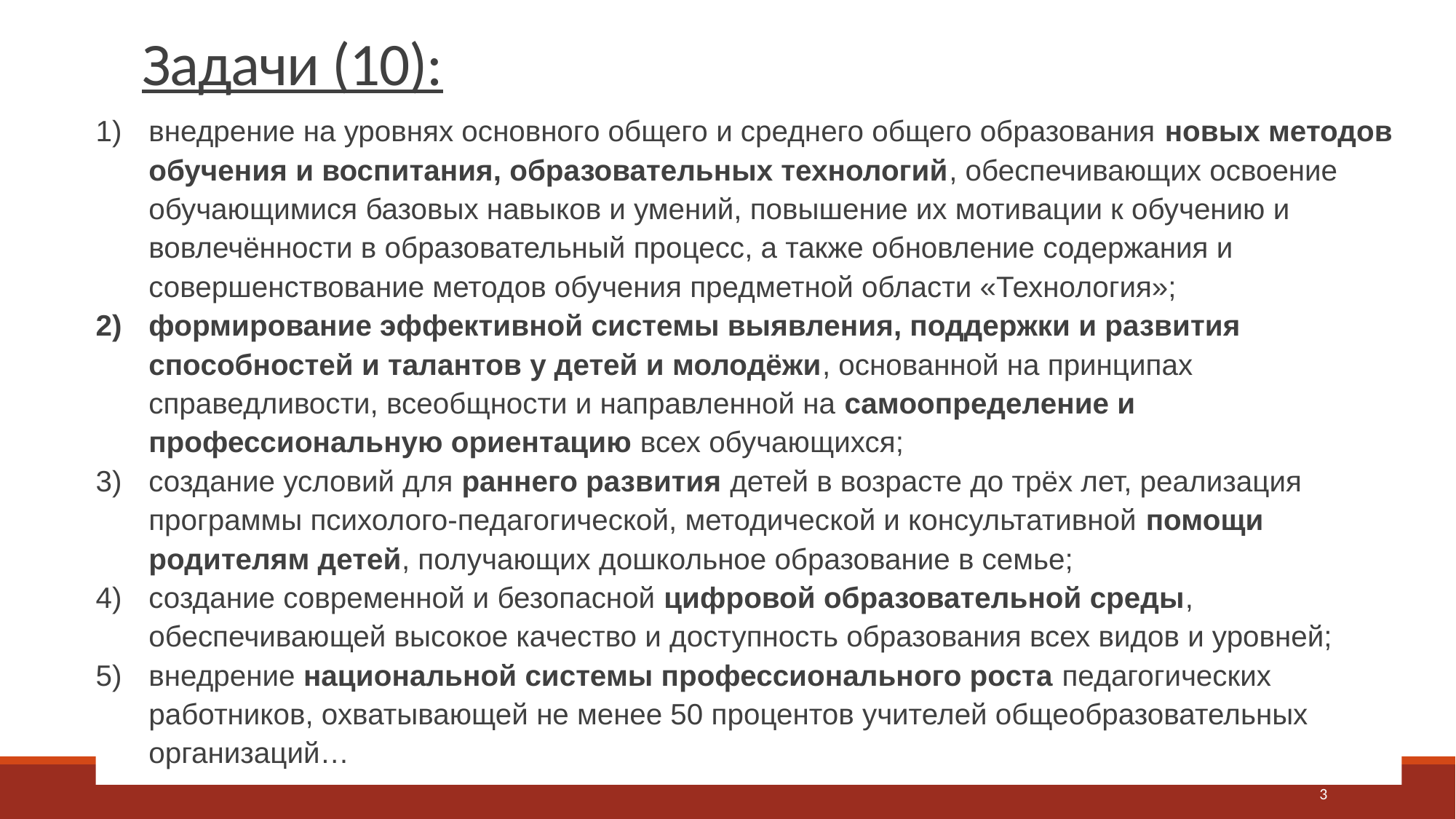

# Задачи (10):
внедрение на уровнях основного общего и среднего общего образования новых методов обучения и воспитания, образовательных технологий, обеспечивающих освоение обучающимися базовых навыков и умений, повышение их мотивации к обучению и вовлечённости в образовательный процесс, а также обновление содержания и совершенствование методов обучения предметной области «Технология»;
формирование эффективной системы выявления, поддержки и развития способностей и талантов у детей и молодёжи, основанной на принципах справедливости, всеобщности и направленной на самоопределение и профессиональную ориентацию всех обучающихся;
создание условий для раннего развития детей в возрасте до трёх лет, реализация программы психолого-педагогической, методической и консультативной помощи родителям детей, получающих дошкольное образование в семье;
создание современной и безопасной цифровой образовательной среды, обеспечивающей высокое качество и доступность образования всех видов и уровней;
внедрение национальной системы профессионального роста педагогических работников, охватывающей не менее 50 процентов учителей общеобразовательных организаций…
3